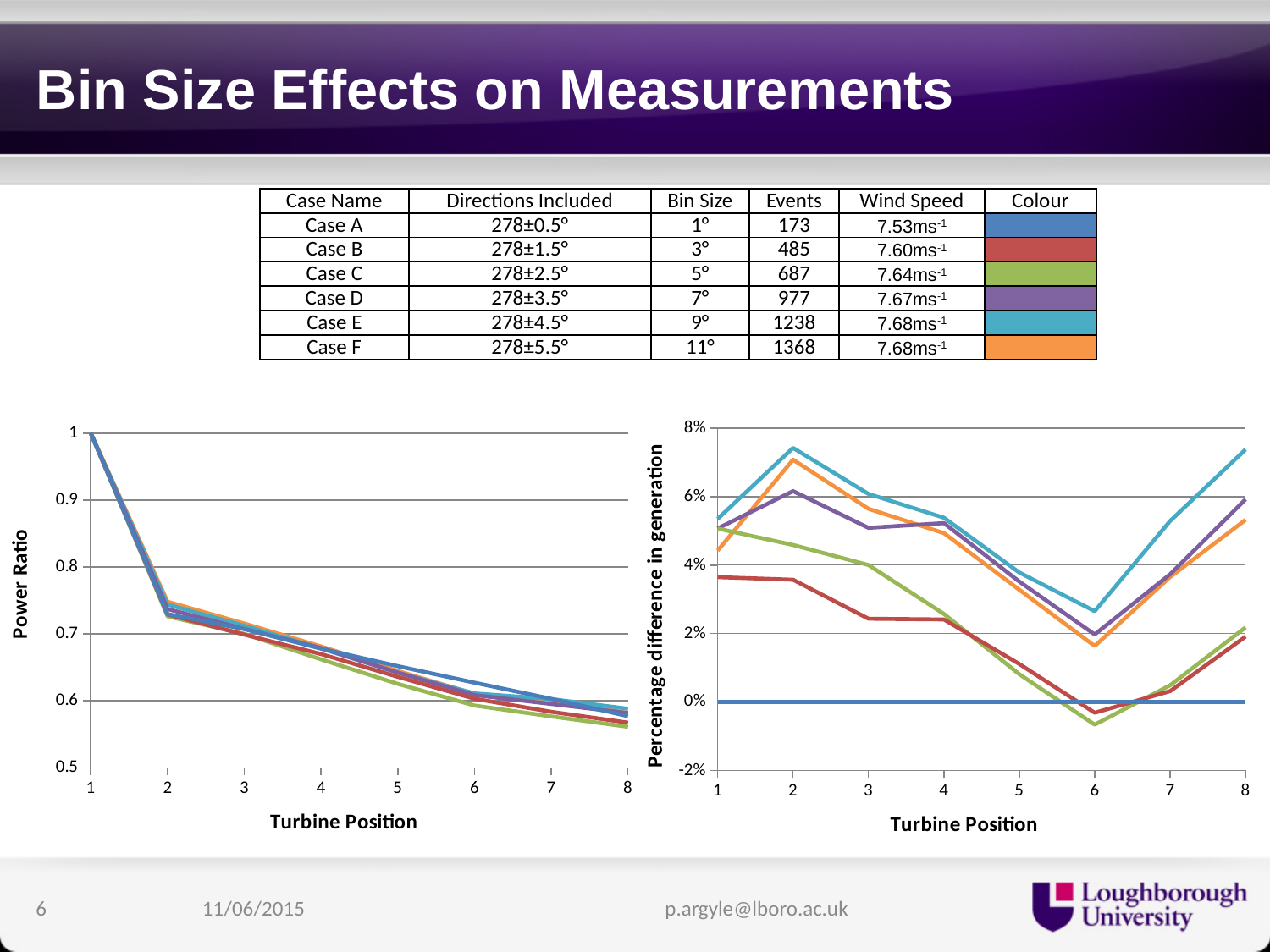

# Bin Size Effects on Measurements
| Case Name | Directions Included | Bin Size | Events | Wind Speed | Colour |
| --- | --- | --- | --- | --- | --- |
| Case A | 278±0.5° | 1° | 173 | 7.53ms-1 |  |
| Case B | 278±1.5° | 3° | 485 | 7.60ms-1 |  |
| Case C | 278±2.5° | 5° | 687 | 7.64ms-1 |  |
| Case D | 278±3.5° | 7° | 977 | 7.67ms-1 |  |
| Case E | 278±4.5° | 9° | 1238 | 7.68ms-1 |  |
| Case F | 278±5.5° | 11° | 1368 | 7.68ms-1 |  |

### Chart

| Category | CaseA | CaseB | CaseC | CaseD | CaseE | CaseF |
|---|---|---|---|---|---|---|

### Chart

| Category | CaseA | CaseB | CaseC | CaseD | CaseE | CaseF |
|---|---|---|---|---|---|---|
6
11/06/2015
p.argyle@lboro.ac.uk